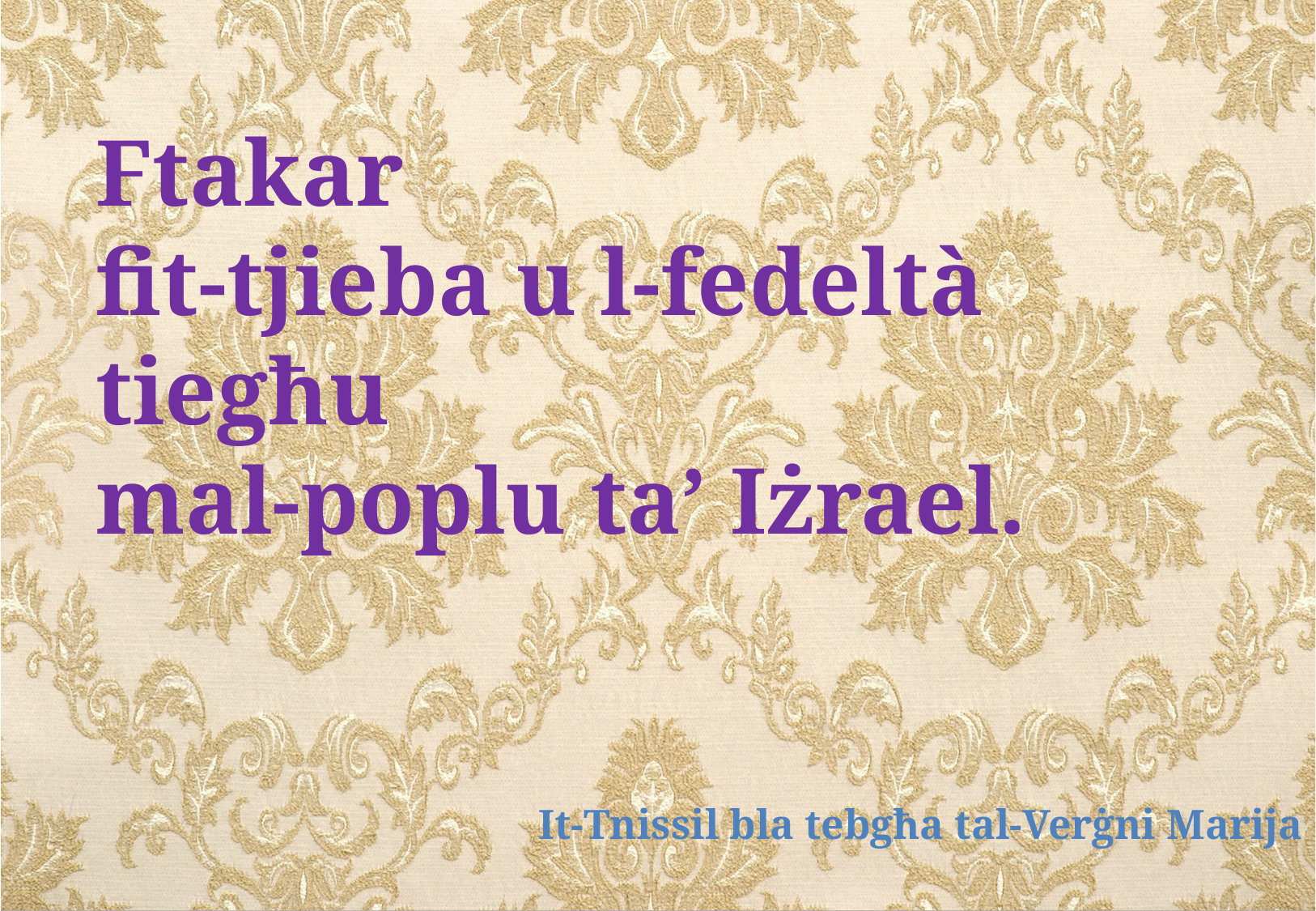

Ftakar
fit-tjieba u l-fedeltà tiegħu
mal-poplu ta’ Iżrael.
It-Tnissil bla tebgħa tal-Verġni Marija